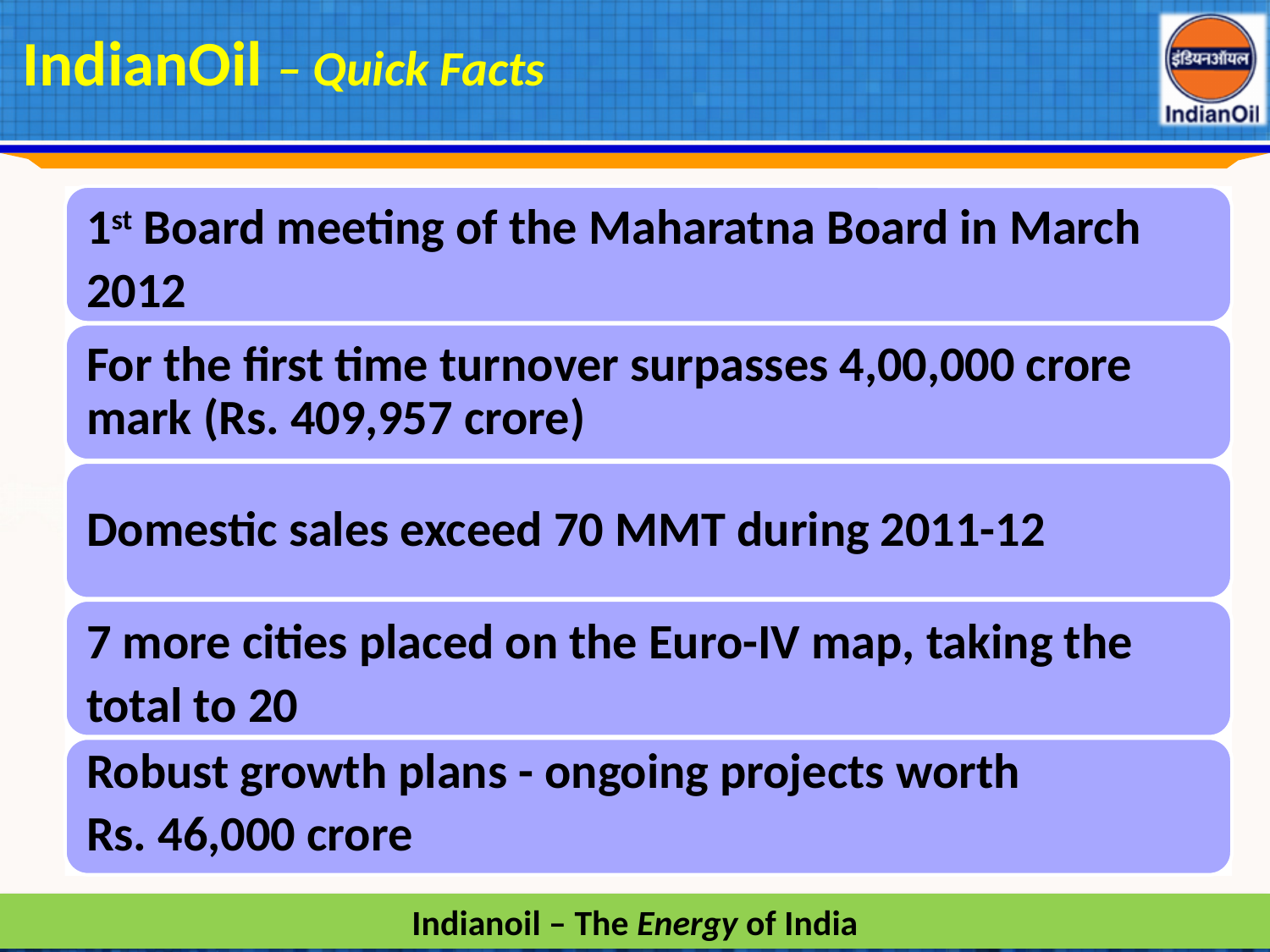

# IndianOil – Quick Facts
1st Board meeting of the Maharatna Board in March 2012
For the first time turnover surpasses 4,00,000 crore mark (Rs. 409,957 crore)
Domestic sales exceed 70 MMT during 2011-12
7 more cities placed on the Euro-IV map, taking the total to 20
Robust growth plans - ongoing projects worth
Rs. 46,000 crore
Indianoil – The Energy of India
6/1/2012
Annual Press Conference FY 2011-12
10